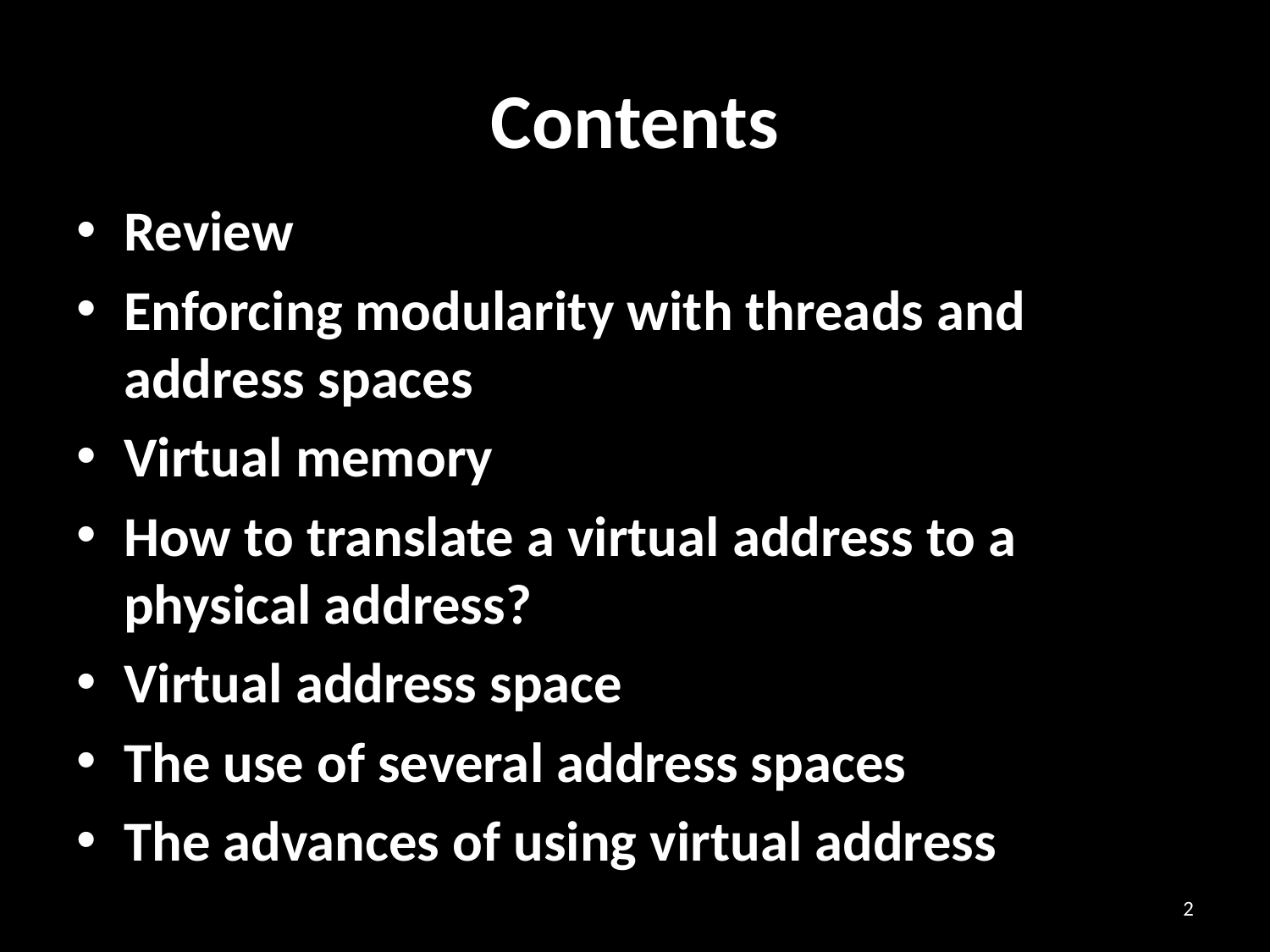

# Contents
Review
Enforcing modularity with threads and address spaces
Virtual memory
How to translate a virtual address to a physical address?
Virtual address space
The use of several address spaces
The advances of using virtual address
2